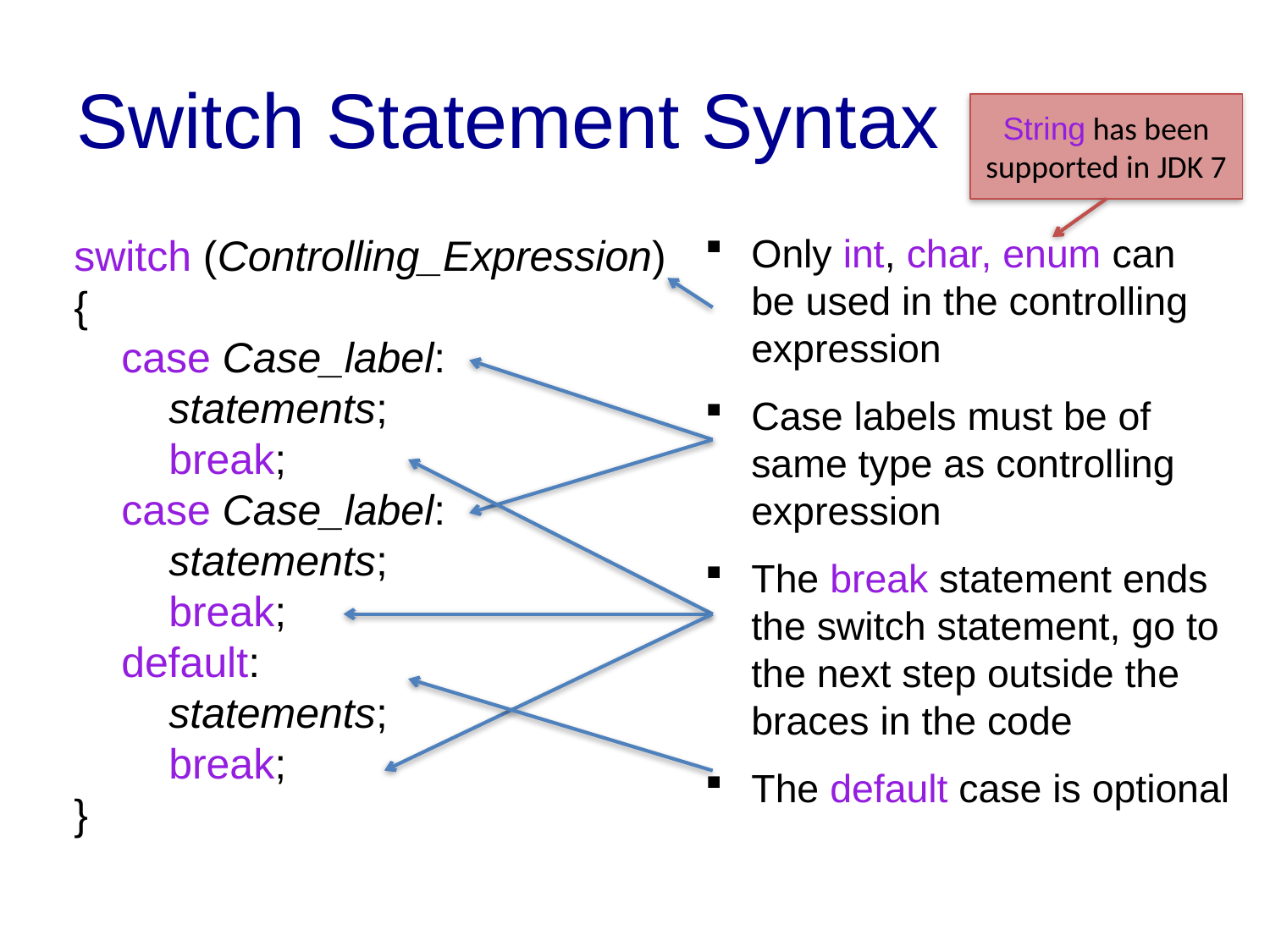

# Switch Statement Syntax
String has been supported in JDK 7
switch (Controlling_Expression)
{
    case Case_label:
        statements;
        break;
    case Case_label:
        statements;
        break;
    default:
        statements;
        break;
}
Only int, char, enum can be used in the controlling expression
Case labels must be of same type as controlling expression
The break statement ends the switch statement, go to the next step outside the braces in the code
The default case is optional